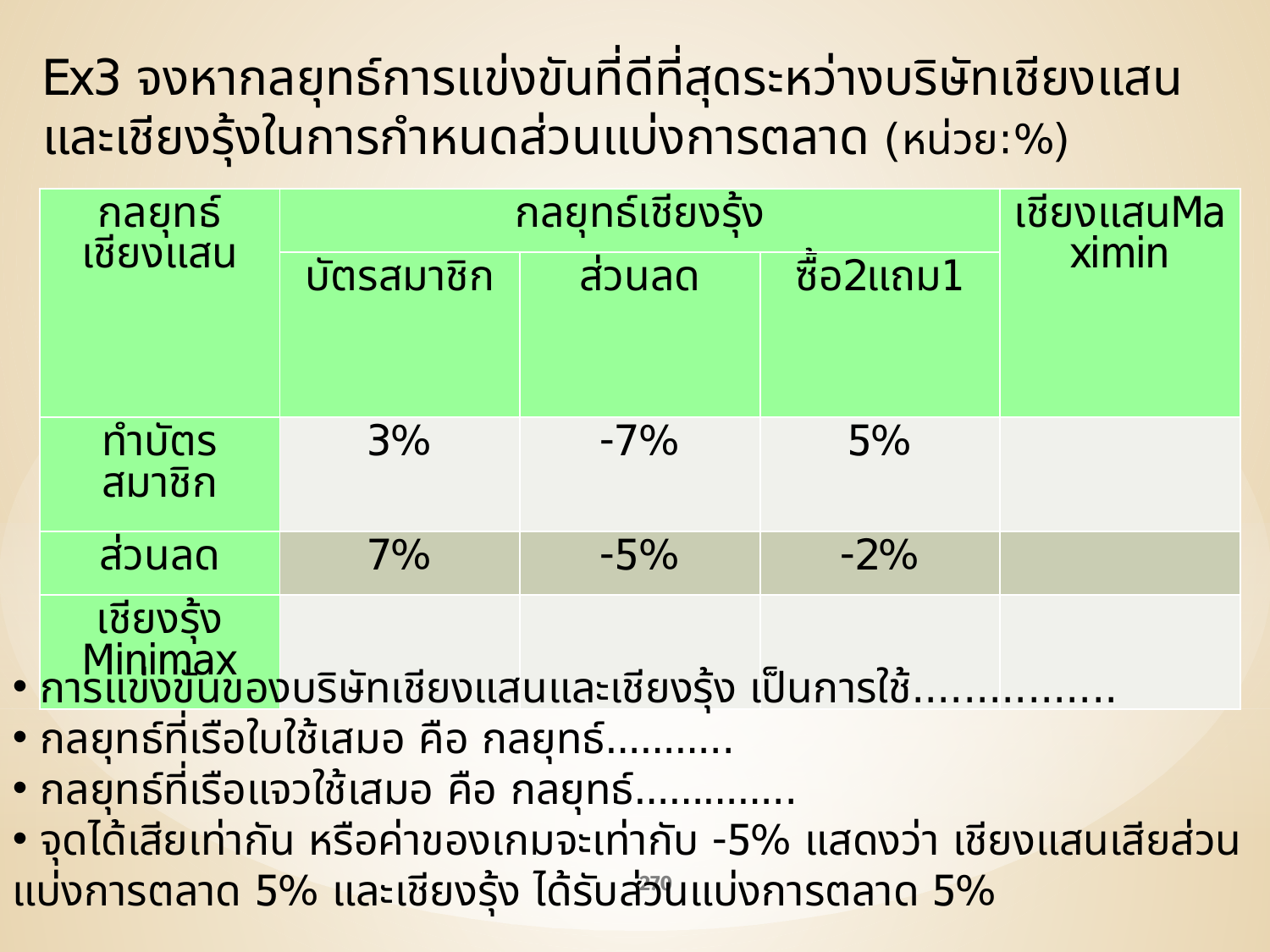

Ex3 จงหากลยุทธ์การแข่งขันที่ดีที่สุดระหว่างบริษัทเชียงแสนและเชียงรุ้งในการกำหนดส่วนแบ่งการตลาด (หน่วย:%)
| กลยุทธ์เชียงแสน | กลยุทธ์เชียงรุ้ง |  |  | เชียงแสนMaximin |
| --- | --- | --- | --- | --- |
|  | บัตรสมาชิก | ส่วนลด | ซื้อ2แถม1 |  |
| ทำบัตรสมาชิก | 3% | -7% | 5% |  |
| ส่วนลด | 7% | -5% | -2% |  |
| เชียงรุ้ง Minimax |  |  |  |  |
 การแข่งขันของบริษัทเชียงแสนและเชียงรุ้ง เป็นการใช้................
 กลยุทธ์ที่เรือใบใช้เสมอ คือ กลยุทธ์………..
 กลยุทธ์ที่เรือแจวใช้เสมอ คือ กลยุทธ์…………..
 จุดได้เสียเท่ากัน หรือค่าของเกมจะเท่ากับ -5% แสดงว่า เชียงแสนเสียส่วนแบ่งการตลาด 5% และเชียงรุ้ง ได้รับส่วนแบ่งการตลาด 5%
270